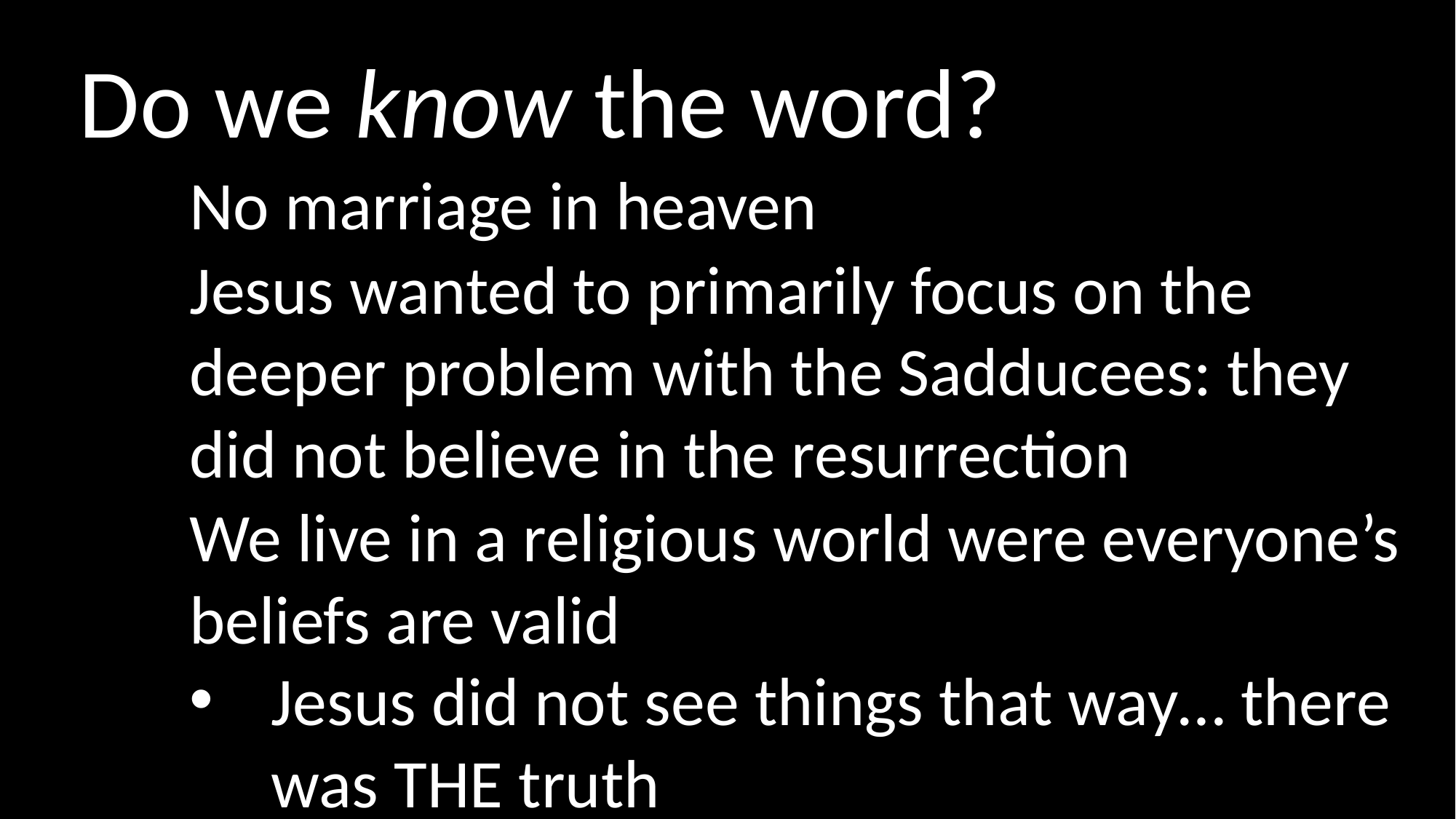

Do we know the word?
No marriage in heaven
Jesus wanted to primarily focus on the deeper problem with the Sadducees: they did not believe in the resurrection
We live in a religious world were everyone’s beliefs are valid
Jesus did not see things that way… there was THE truth